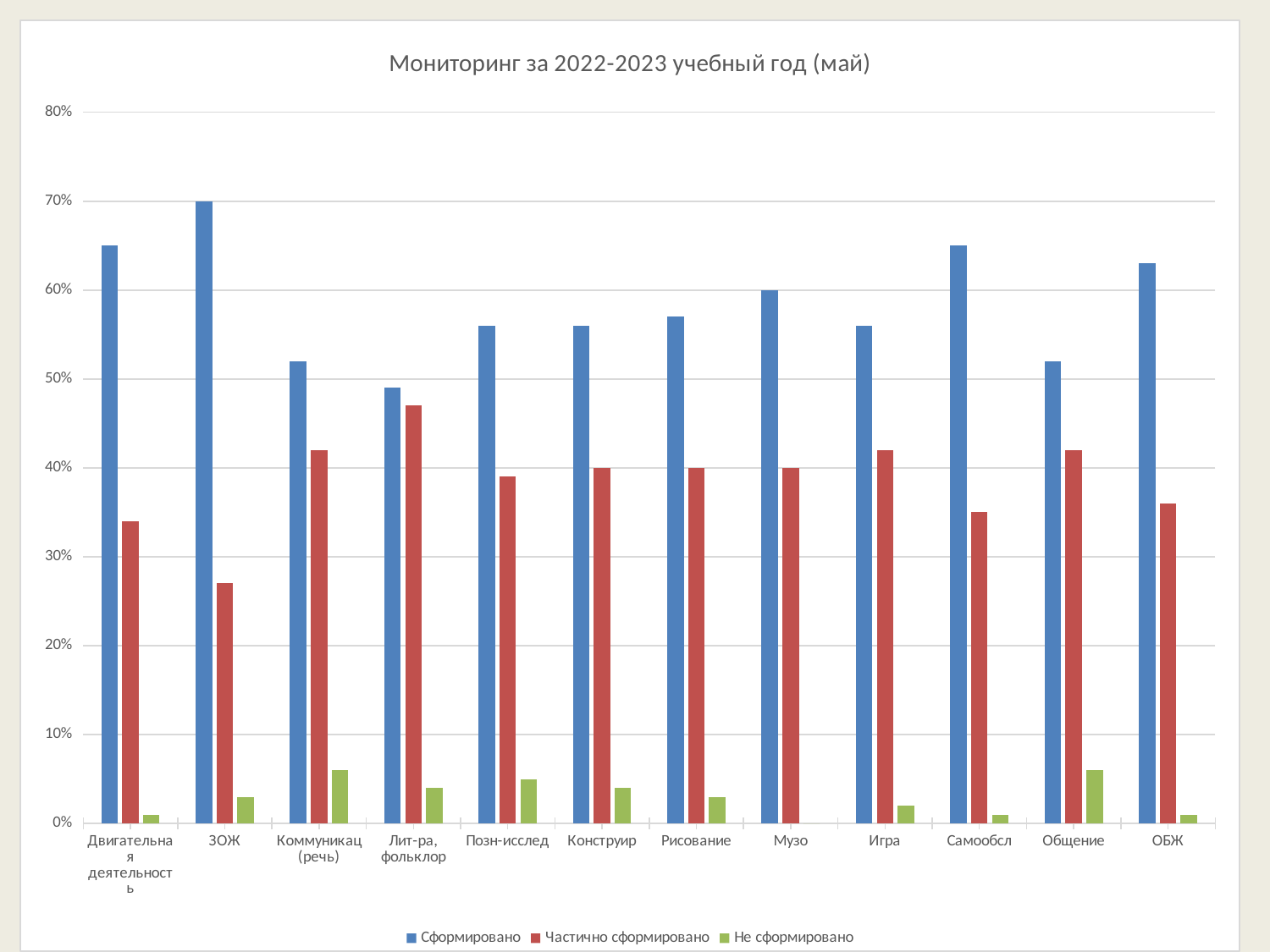

### Chart: Мониторинг за 2022-2023 учебный год (май)

| Category | Сформировано | Частично сформировано | Не сформировано |
|---|---|---|---|
| Двигательная деятельность | 0.6500000000000017 | 0.3400000000000005 | 0.010000000000000024 |
| ЗОЖ | 0.7000000000000006 | 0.27 | 0.030000000000000054 |
| Коммуникац (речь) | 0.52 | 0.4200000000000003 | 0.060000000000000116 |
| Лит-ра, фольклор | 0.4900000000000003 | 0.4700000000000001 | 0.04000000000000008 |
| Позн-исслед | 0.56 | 0.39000000000000073 | 0.05000000000000009 |
| Конструир | 0.56 | 0.4 | 0.04000000000000008 |
| Рисование | 0.57 | 0.4 | 0.030000000000000054 |
| Музо | 0.6000000000000006 | 0.4 | 0.0 |
| Игра | 0.56 | 0.4200000000000003 | 0.02000000000000004 |
| Самообсл | 0.6500000000000017 | 0.3500000000000003 | 0.010000000000000024 |
| Общение | 0.52 | 0.4200000000000003 | 0.060000000000000116 |
| ОБЖ | 0.6300000000000014 | 0.3600000000000003 | 0.010000000000000024 |